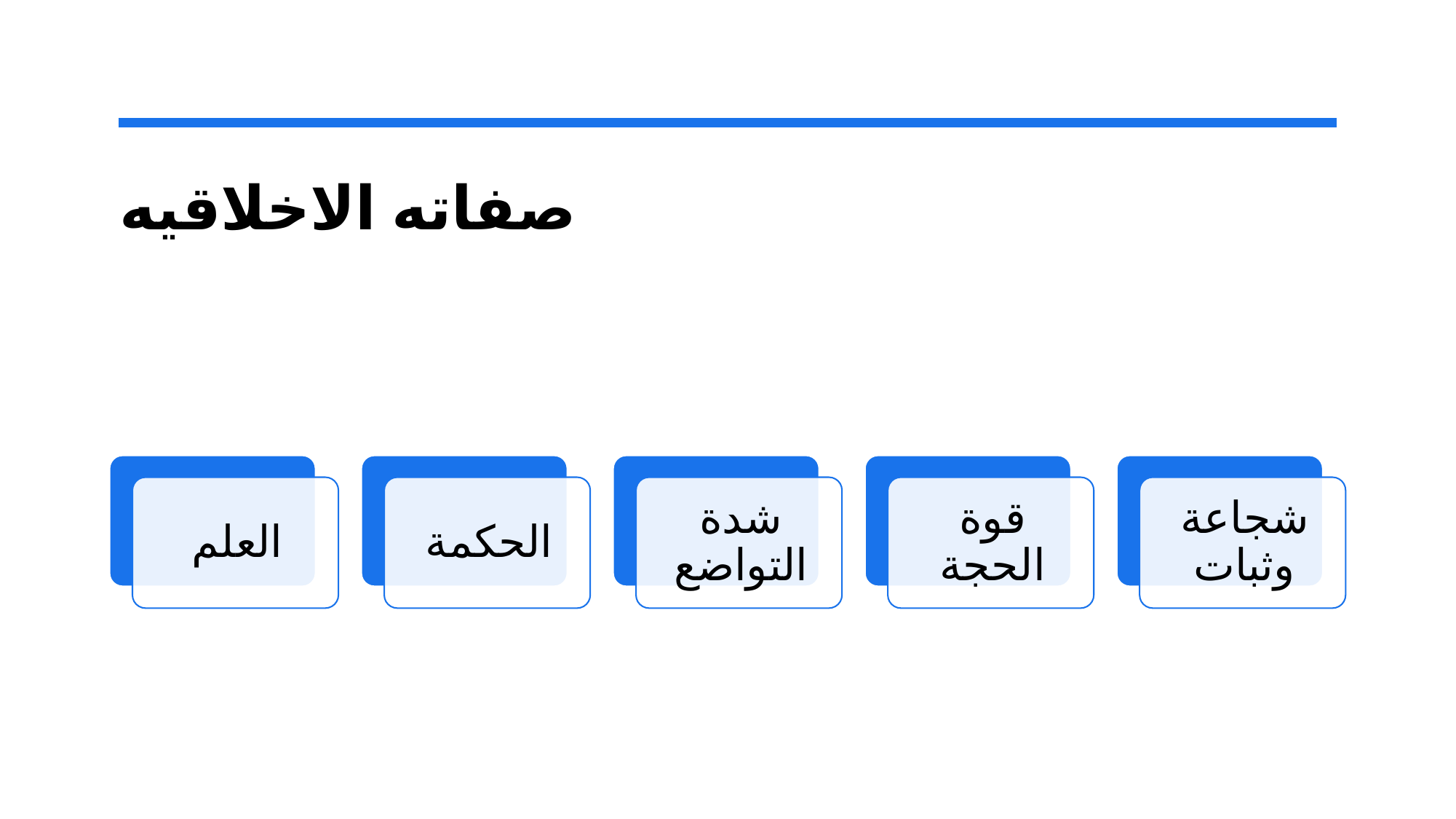

# صفاته الاخلاقيه
العلم
الحكمة
شدة التواضع
قوة الحجة
شجاعة وثبات